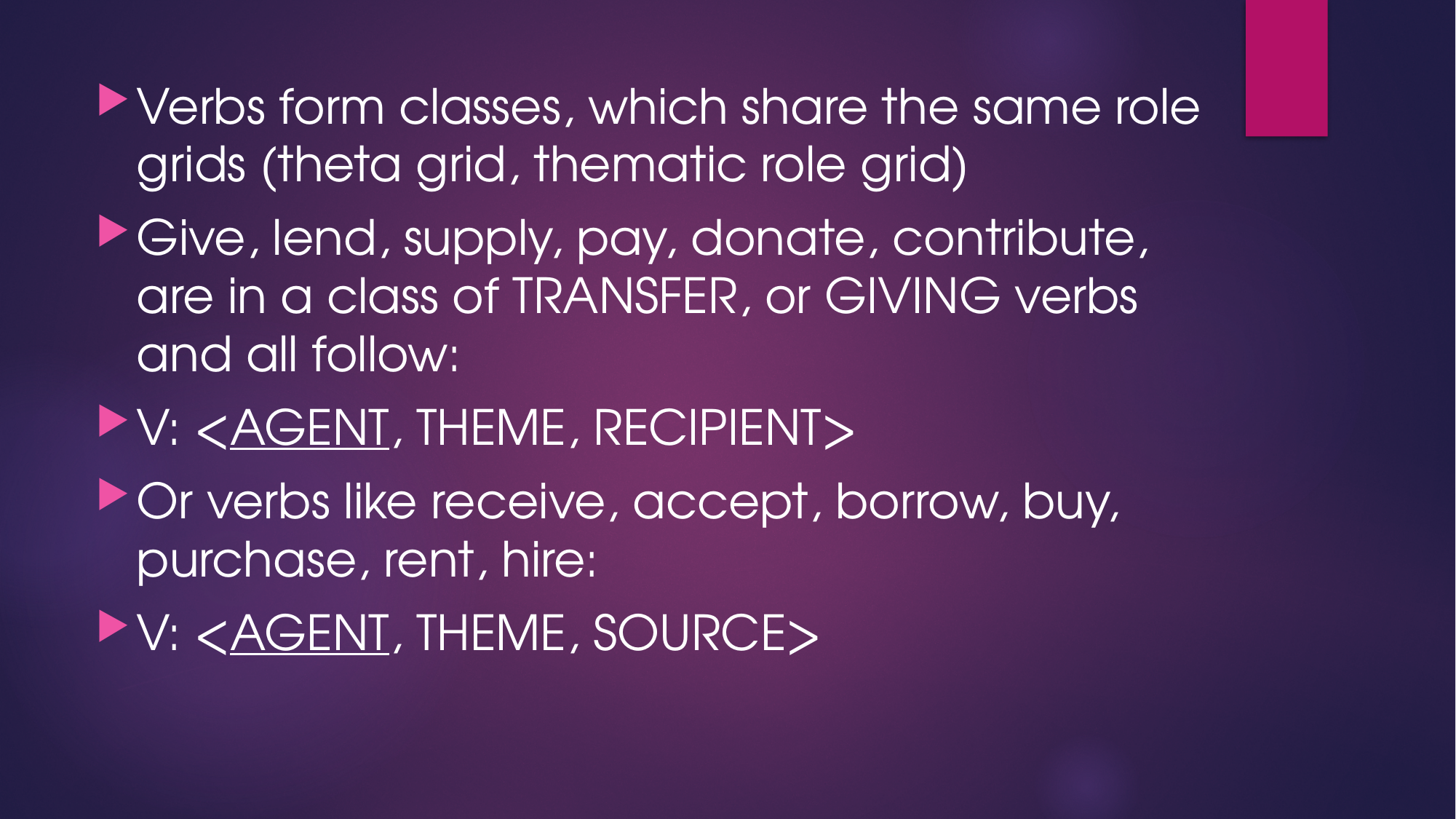

Verbs form classes, which share the same role grids (theta grid, thematic role grid)
Give, lend, supply, pay, donate, contribute, are in a class of TRANSFER, or GIVING verbs and all follow:
V: <AGENT, THEME, RECIPIENT>
Or verbs like receive, accept, borrow, buy, purchase, rent, hire:
V: <AGENT, THEME, SOURCE>